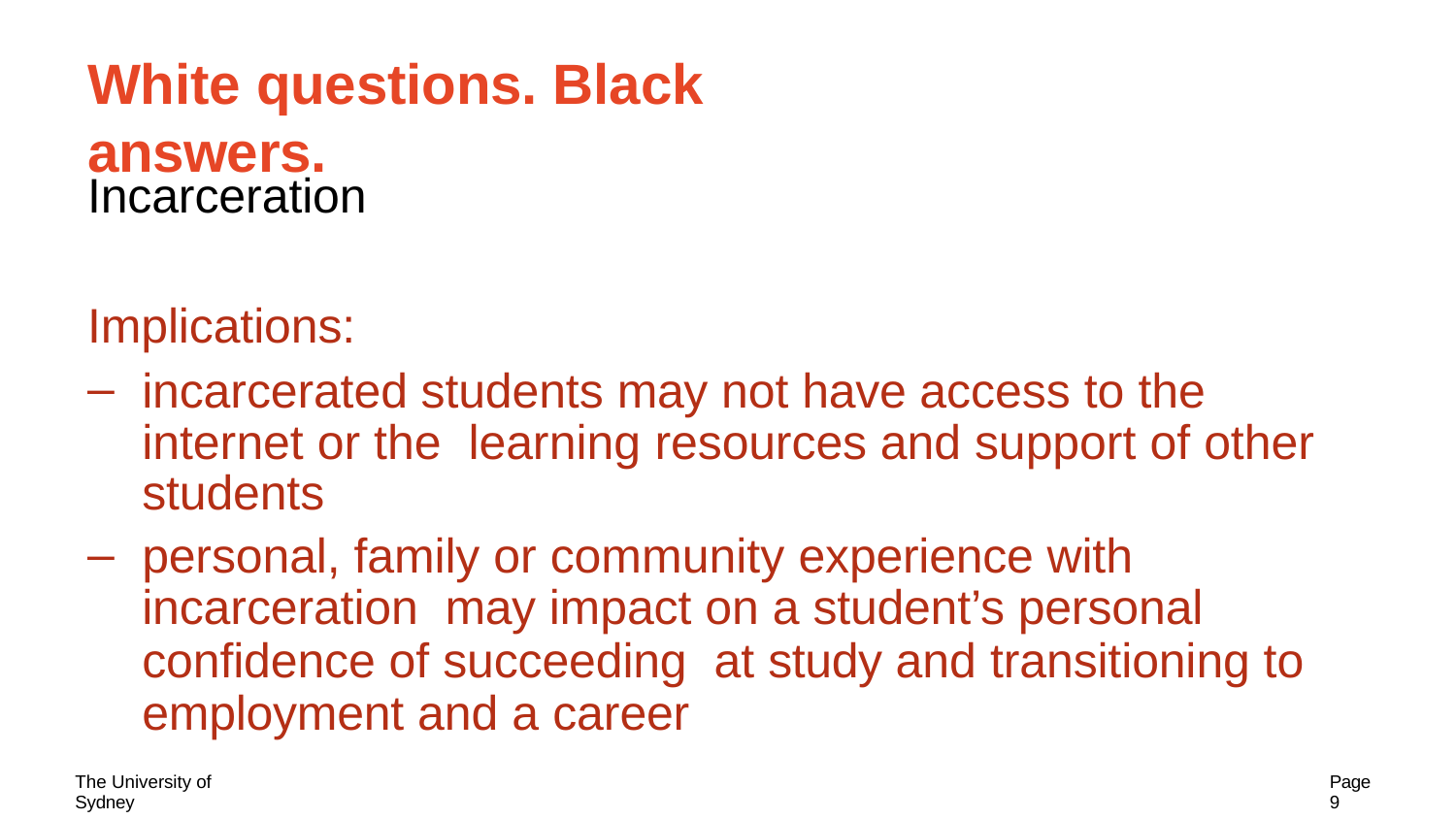

# White questions. Black answers.
Incarceration

Implications:
incarcerated students may not have access to the internet or the  learning resources and support of other students
personal, family or community experience with incarceration  may impact on a student’s personal confidence of succeeding  at study and transitioning to employment and a career
The University of Sydney
Page 9